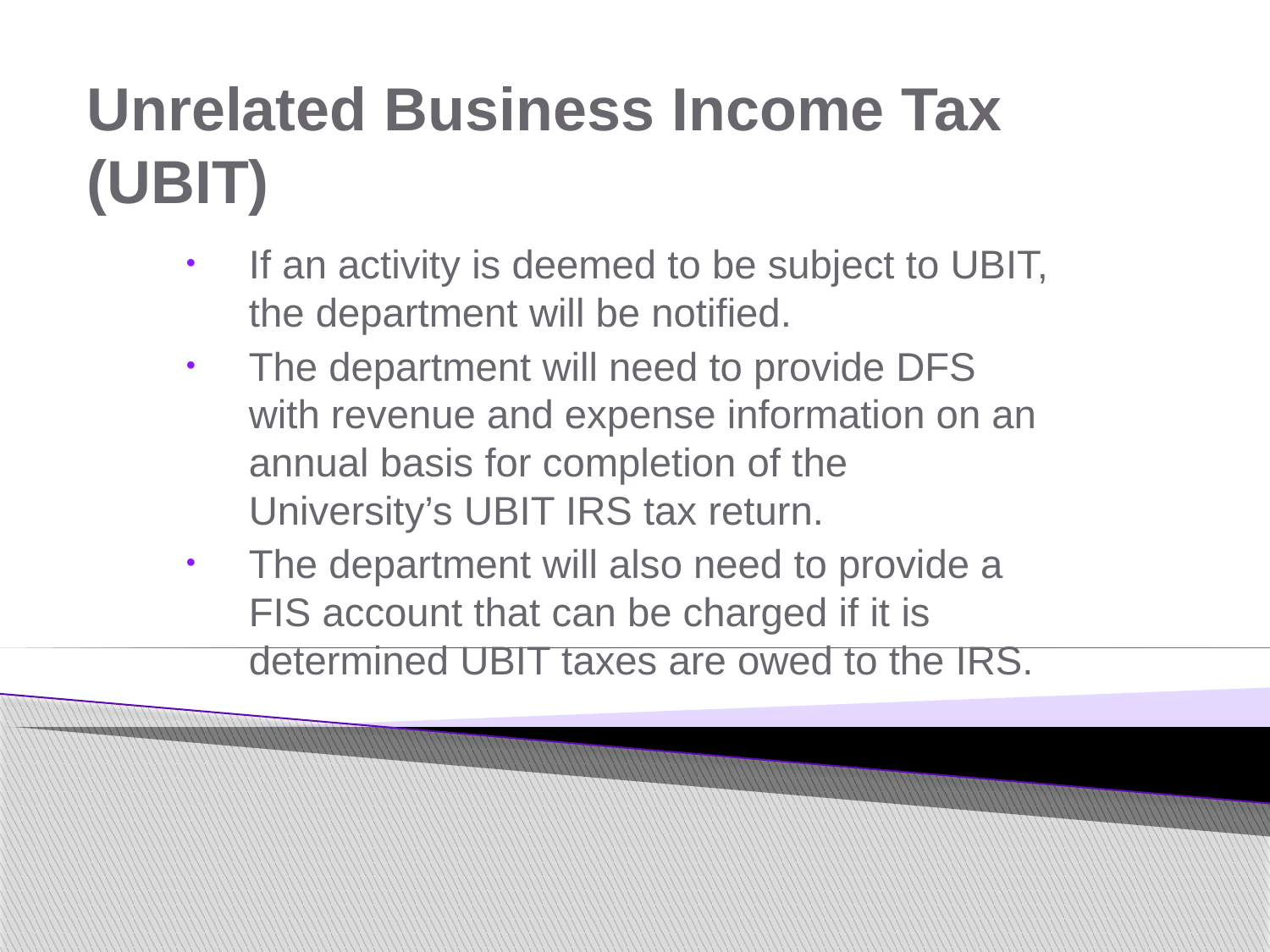

# Unrelated Business Income Tax (UBIT)
If an activity is deemed to be subject to UBIT, the department will be notified.
The department will need to provide DFS with revenue and expense information on an annual basis for completion of the University’s UBIT IRS tax return.
The department will also need to provide a FIS account that can be charged if it is determined UBIT taxes are owed to the IRS.